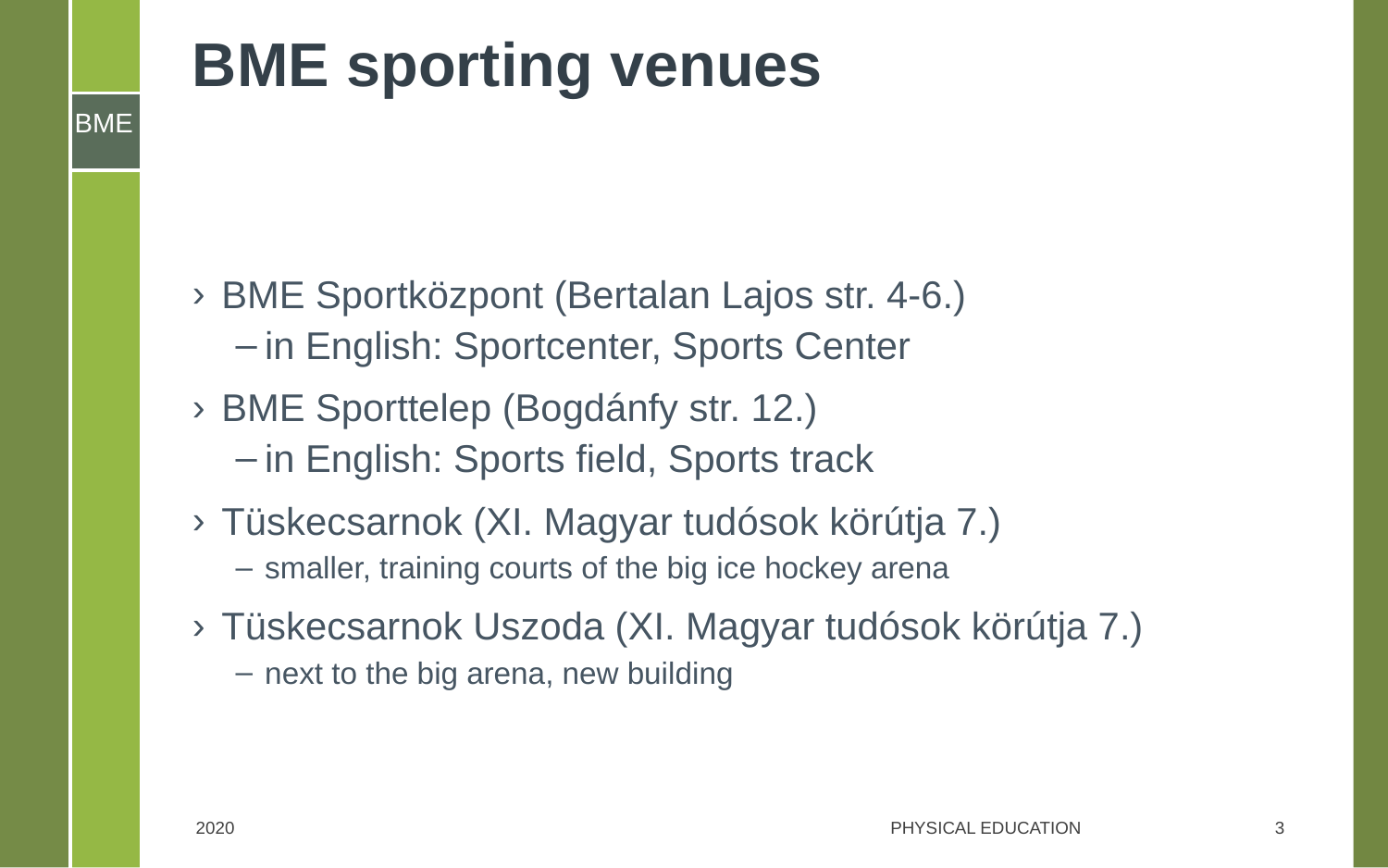

# BME sporting venues

BME Sportközpont (Bertalan Lajos str. 4-6.)
in English: Sportcenter, Sports Center
BME Sporttelep (Bogdánfy str. 12.)
in English: Sports field, Sports track
Tüskecsarnok (XI. Magyar tudósok körútja 7.)
smaller, training courts of the big ice hockey arena
Tüskecsarnok Uszoda (XI. Magyar tudósok körútja 7.)
next to the big arena, new building
2020
Physical Education
3